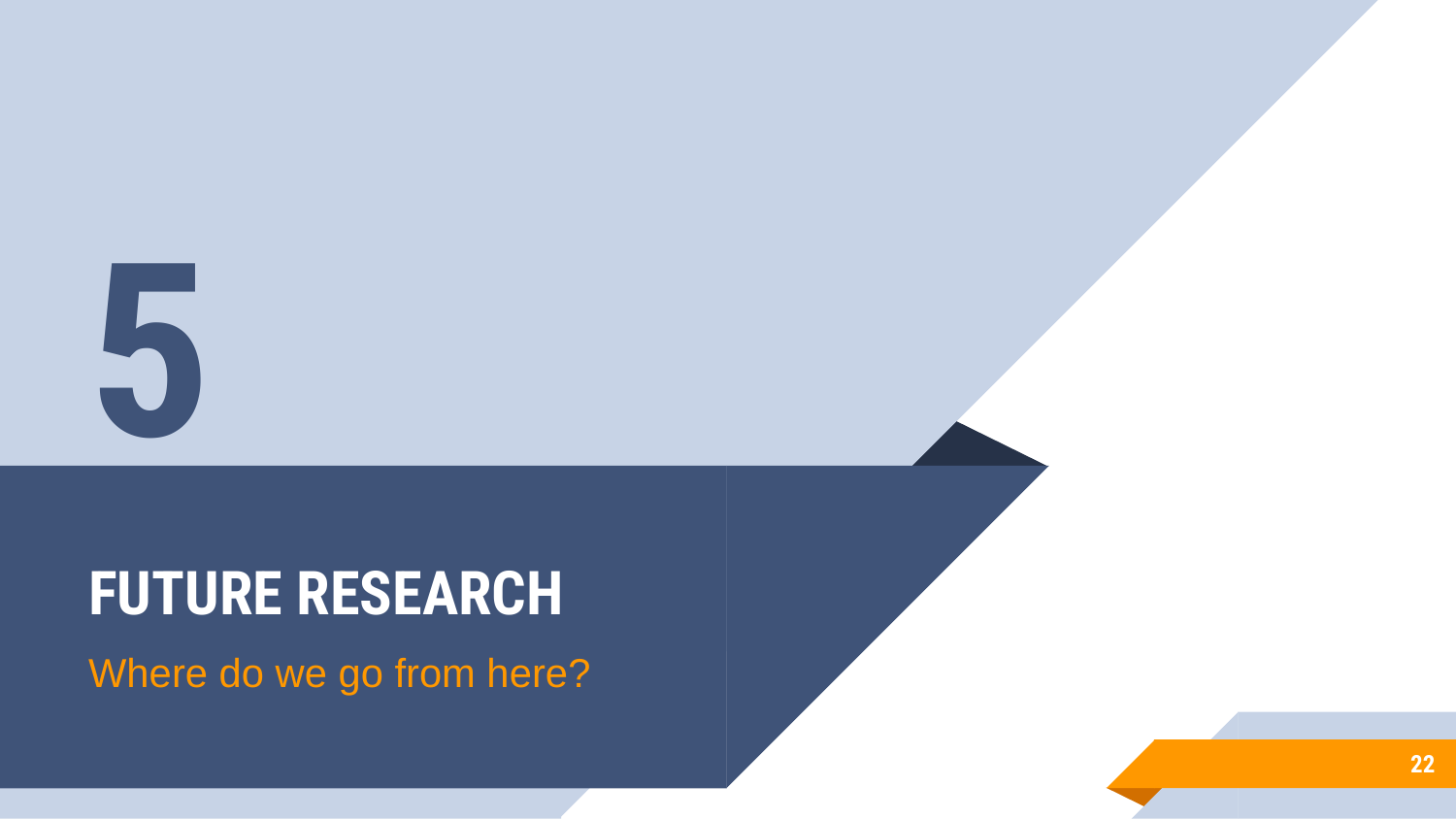

5
# FUTURE RESEARCH
Where do we go from here?
22